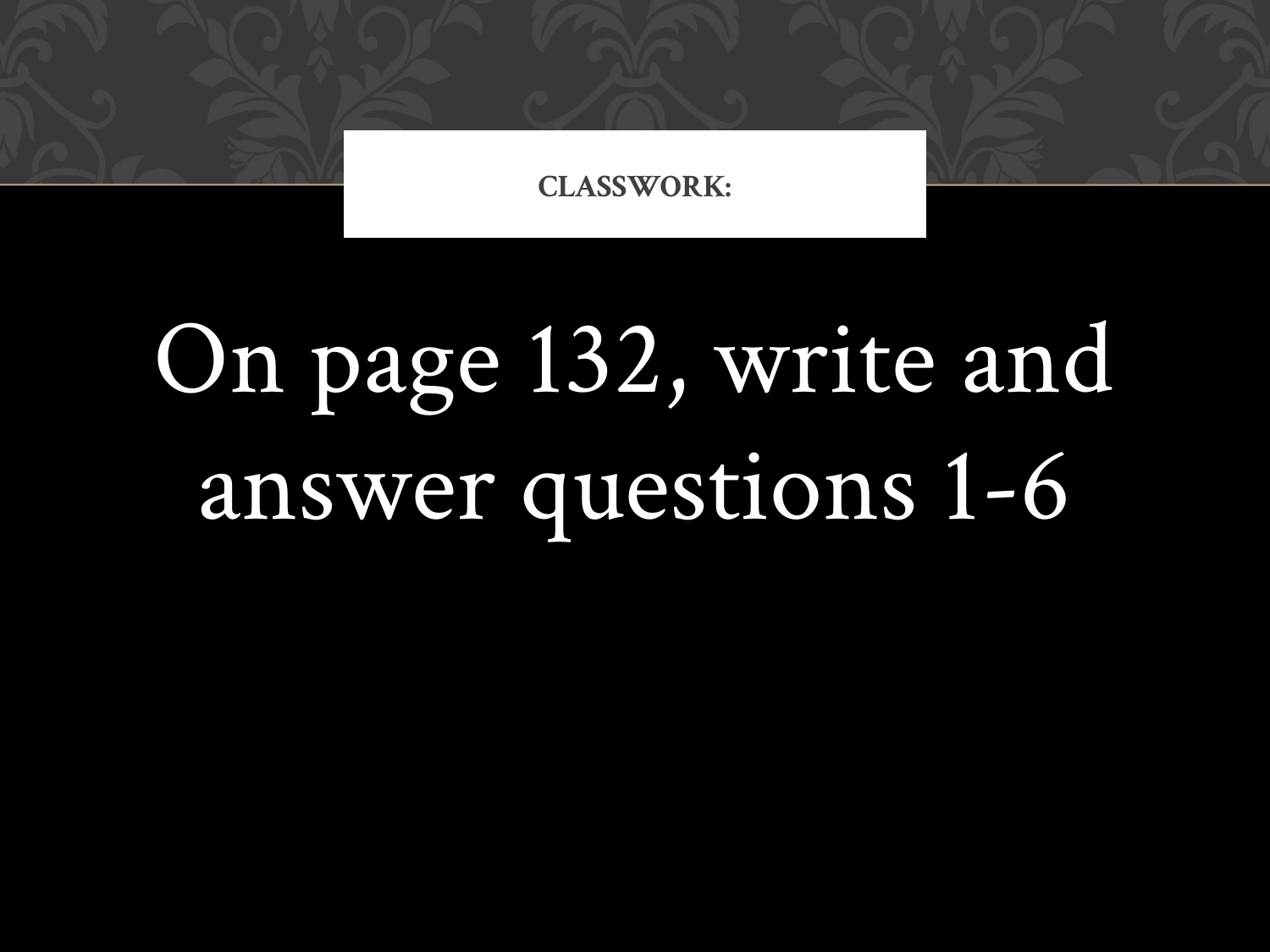

# Classwork:
On page 132, write and answer questions 1-6